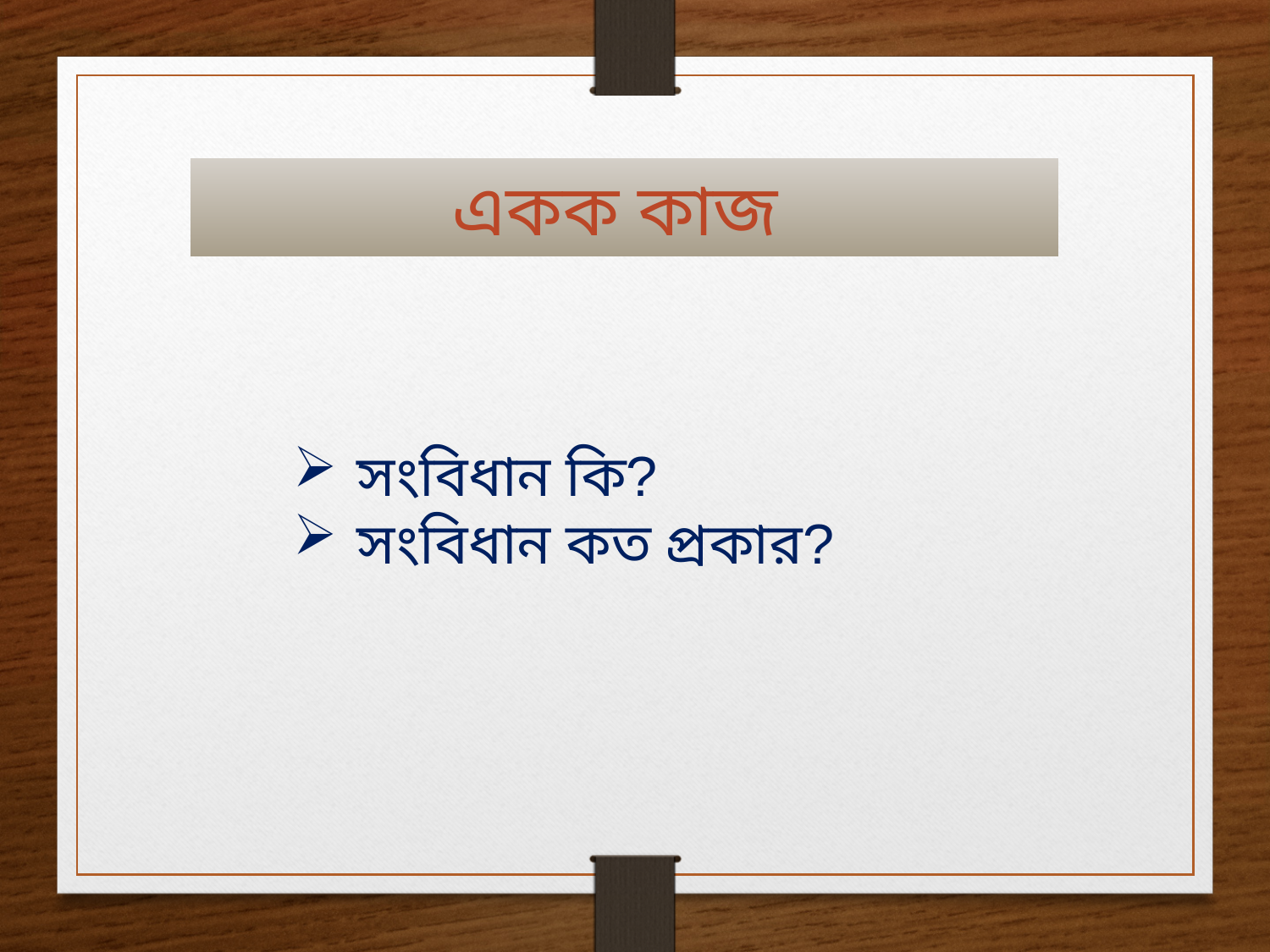

একক কাজ
সংবিধান কি?
সংবিধান কত প্রকার?